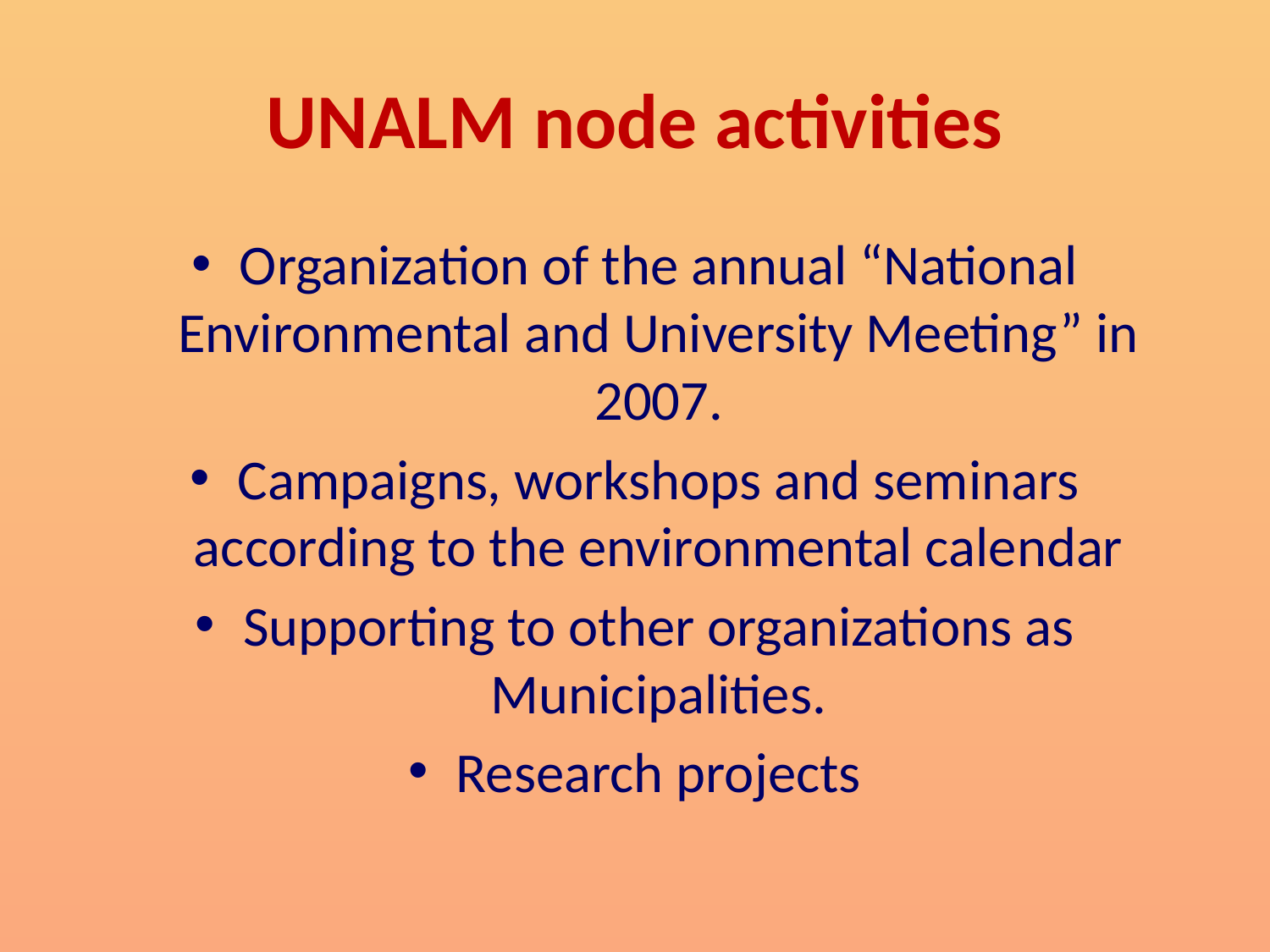

# UNALM node activities
Organization of the annual “National Environmental and University Meeting” in 2007.
Campaigns, workshops and seminars according to the environmental calendar
Supporting to other organizations as Municipalities.
Research projects